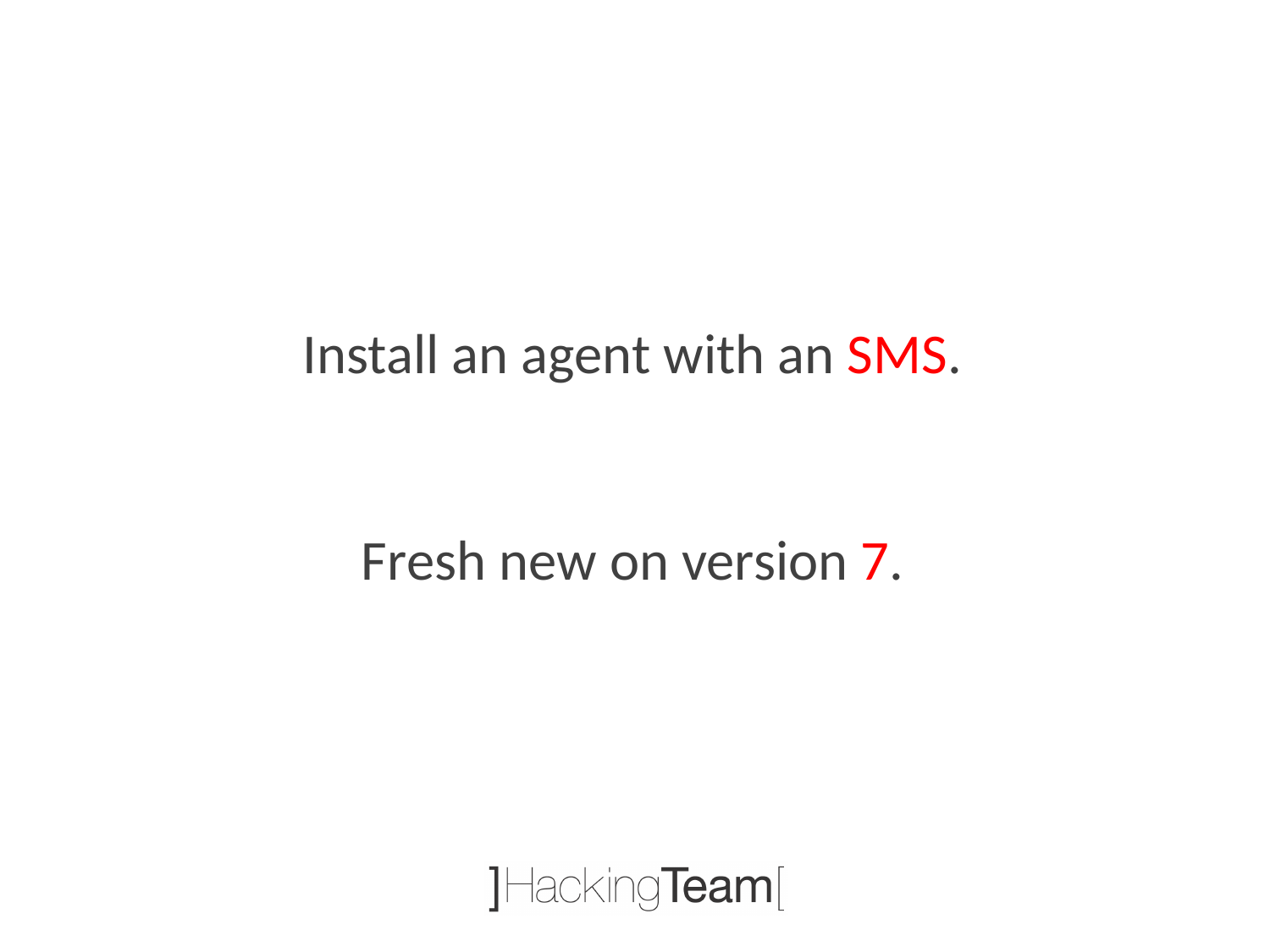

Install an agent with an SMS.

Fresh new on version 7.